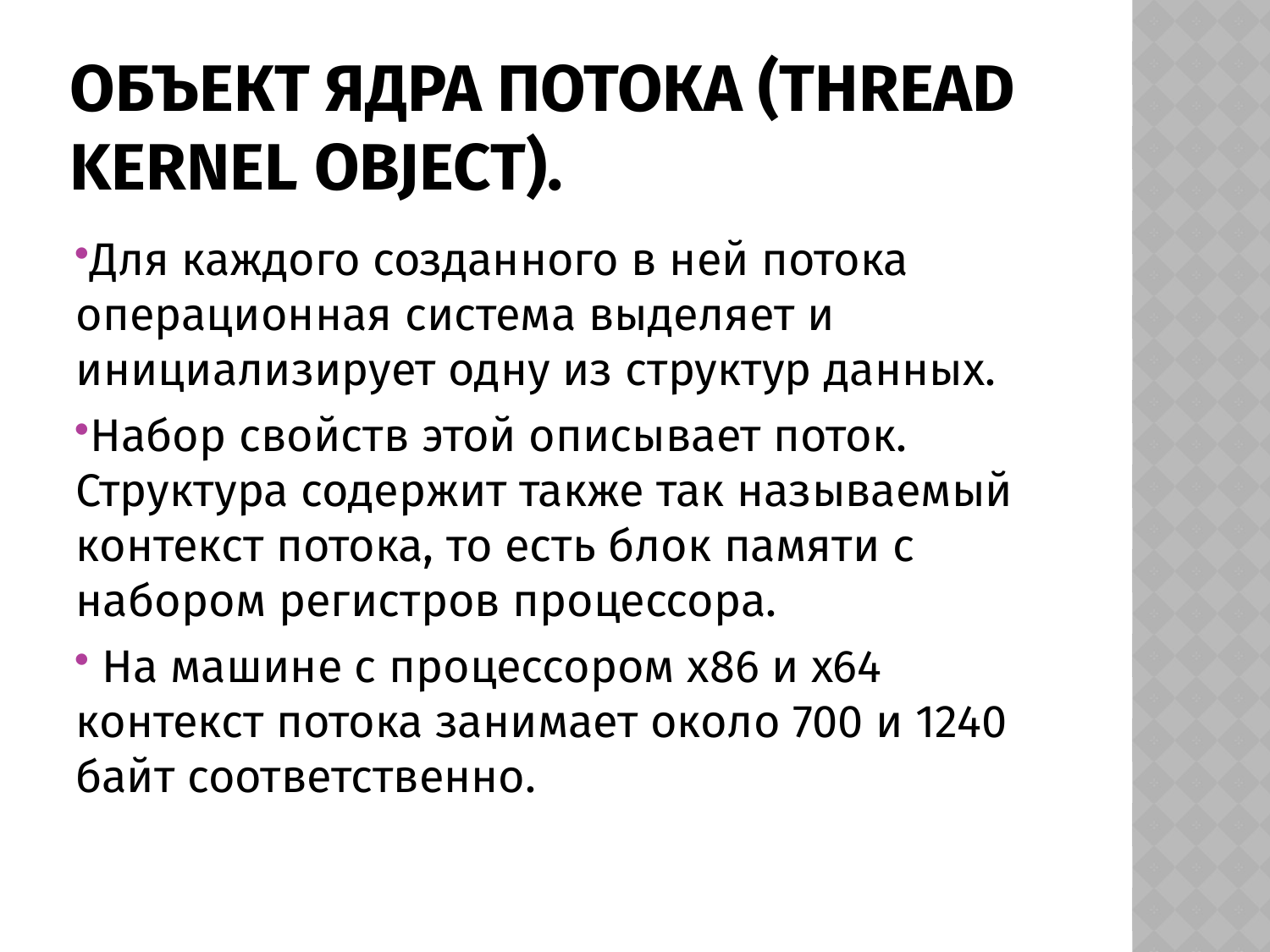

# Объект ядра потока (thread kernel object).
Для каждого созданного в ней потока операционная система выделяет и инициализирует одну из структур данных.
Набор свойств этой описывает поток. Структура содержит также так называемый контекст потока, то есть блок памяти с набором регистров процессора.
 На машине с процессором x86 и x64 контекст потока занимает около 700 и 1240 байт соответственно.